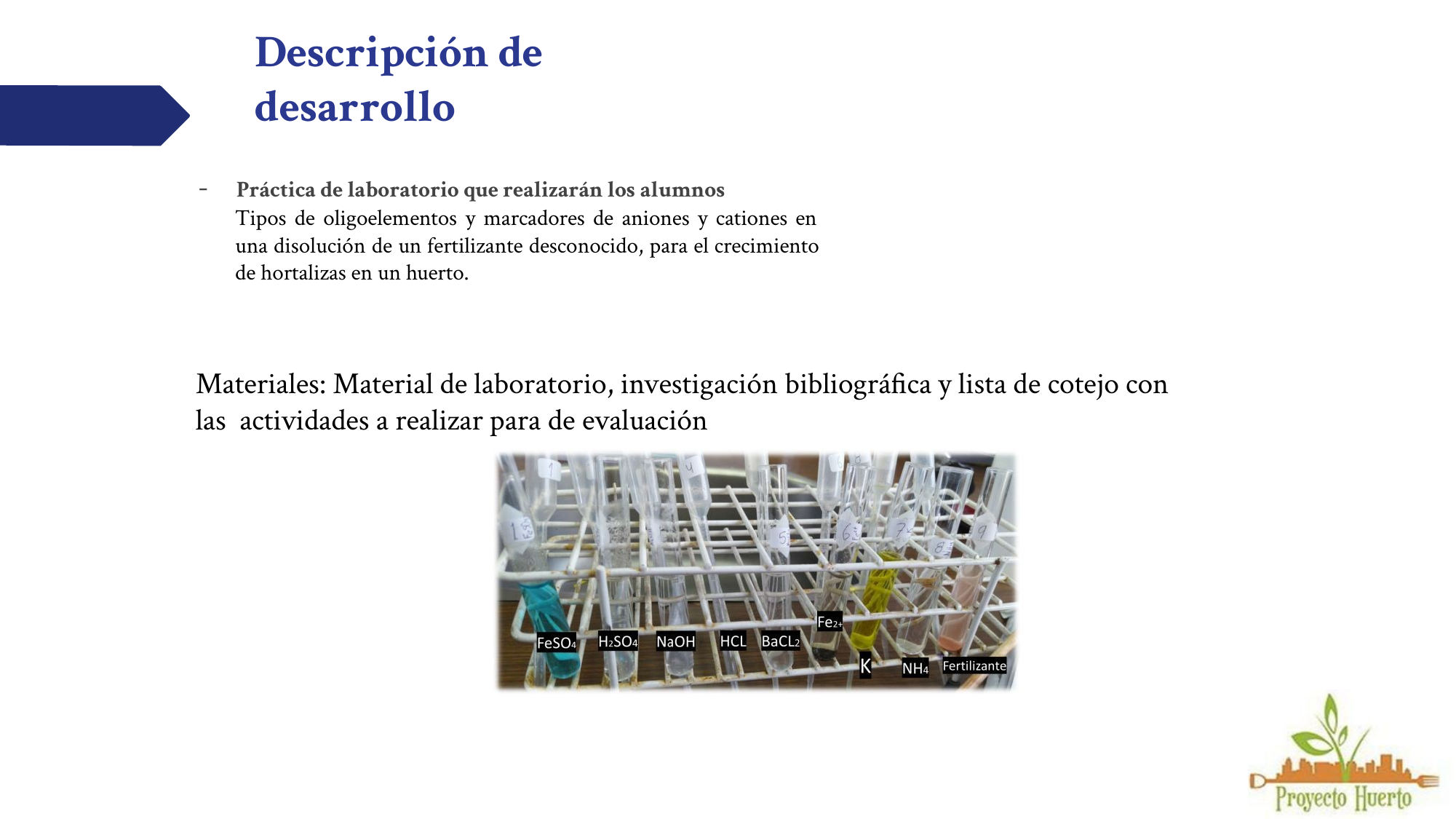

# Descripción de desarrollo
-	Práctica de laboratorio que realizarán los alumnos
Tipos de oligoelementos y marcadores de aniones y cationes en  una disolución de un fertilizante desconocido, para el crecimiento  de hortalizas en un huerto.
Materiales: Material de laboratorio, investigación bibliográfica y lista de cotejo con las  actividades a realizar para de evaluación